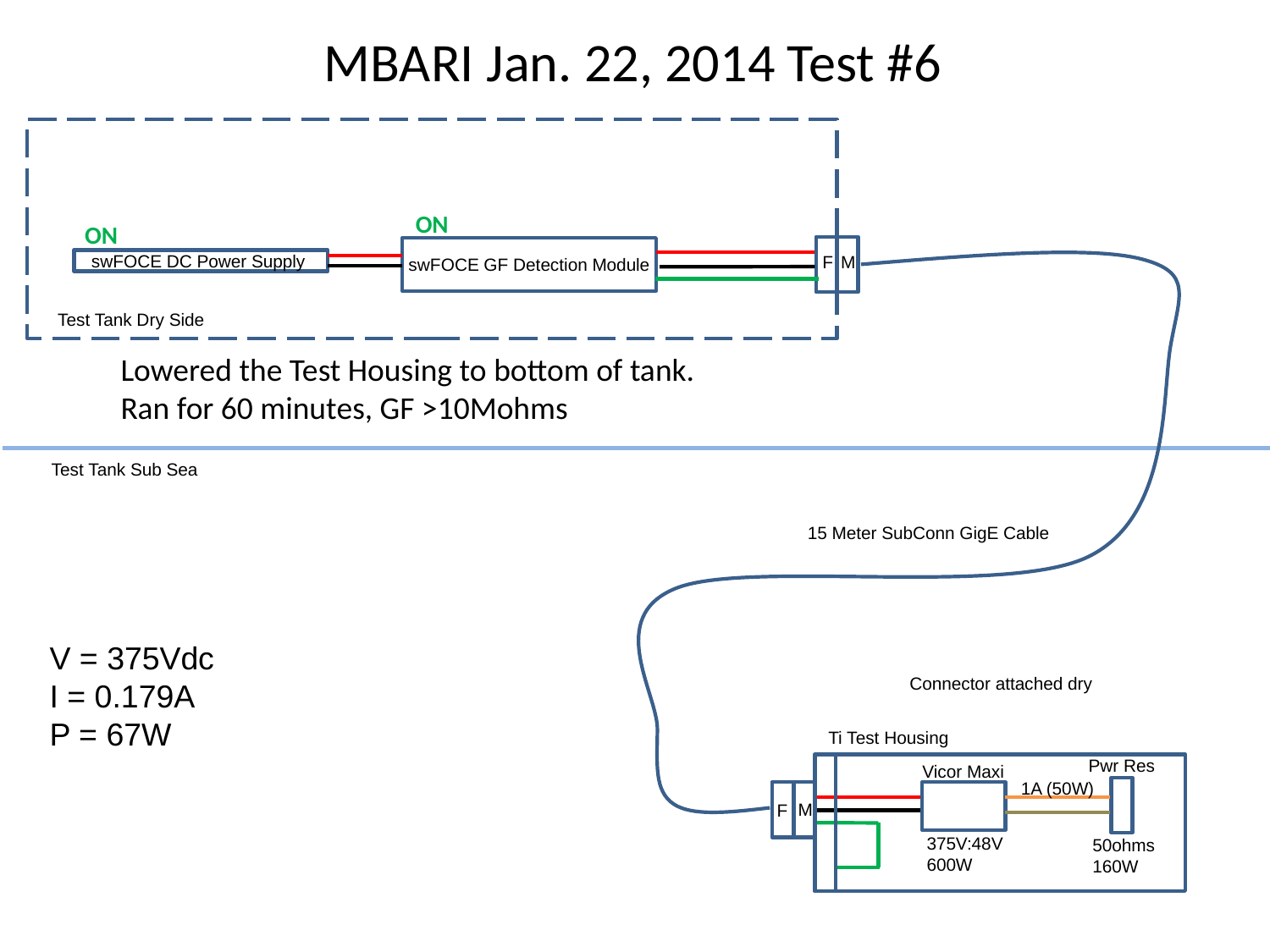

# MBARI Jan. 22, 2014 Test #6

ON
ON

swFOCE DC Power Supply
F
M
swFOCE GF Detection Module

Test Tank Dry Side
Lowered the Test Housing to bottom of tank.
Ran for 60 minutes, GF >10Mohms
Test Tank Sub Sea
15 Meter SubConn GigE Cable
V = 375Vdc
I = 0.179A
P = 67W
Connector attached dry
Ti Test Housing
Pwr Res
Vicor Maxi

1A (50W)

M
F
375V:48V
600W
50ohms
160W